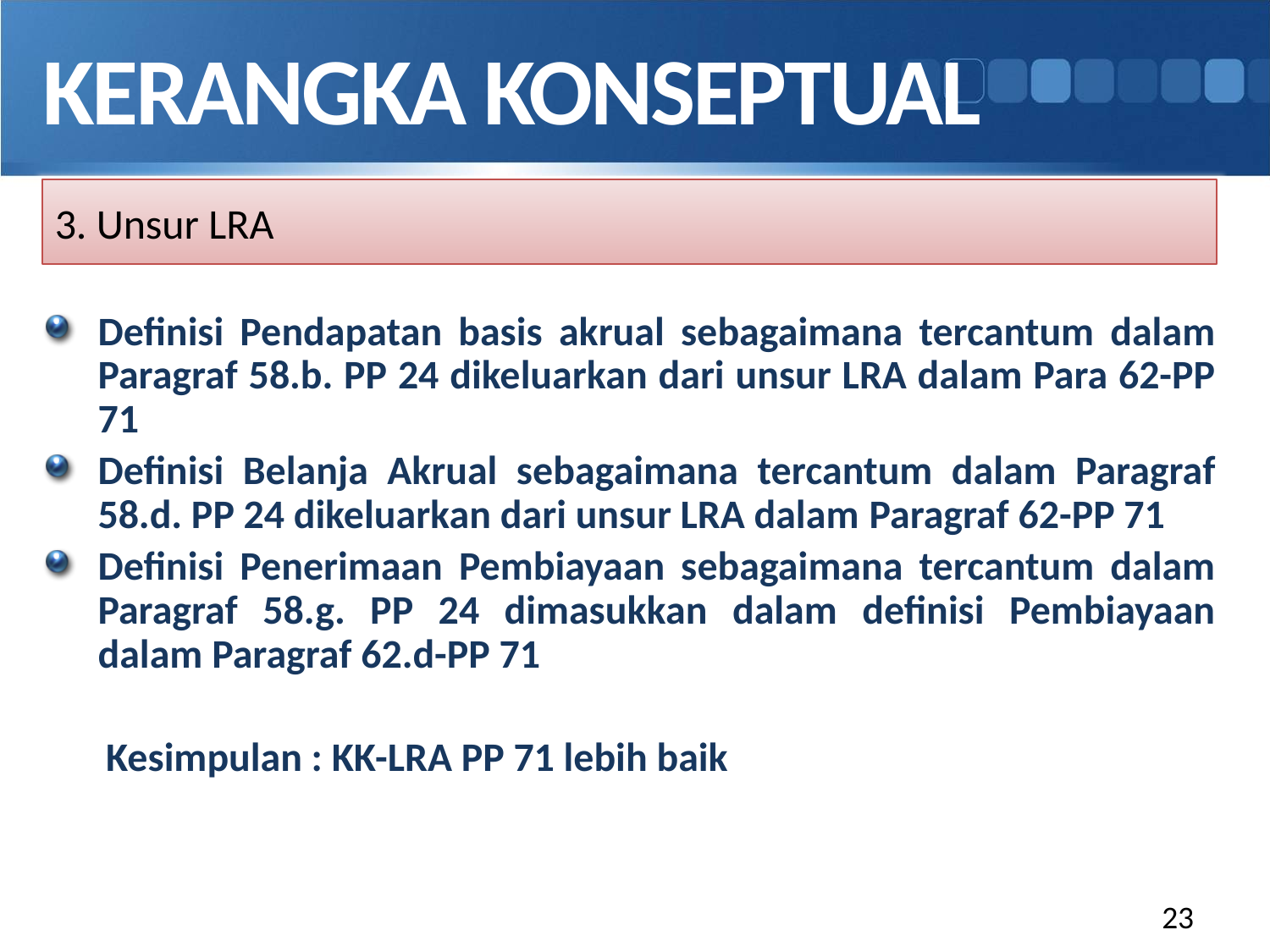

KERANGKA KONSEPTUAL
3. Unsur LRA

Definisi Pendapatan basis akrual sebagaimana tercantum dalam Paragraf 58.b. PP 24 dikeluarkan dari unsur LRA dalam Para 62-PP 71
Definisi Belanja Akrual sebagaimana tercantum dalam Paragraf 58.d. PP 24 dikeluarkan dari unsur LRA dalam Paragraf 62-PP 71
Definisi Penerimaan Pembiayaan sebagaimana tercantum dalam Paragraf 58.g. PP 24 dimasukkan dalam definisi Pembiayaan dalam Paragraf 62.d-PP 71

Kesimpulan : KK-LRA PP 71 lebih baik
23